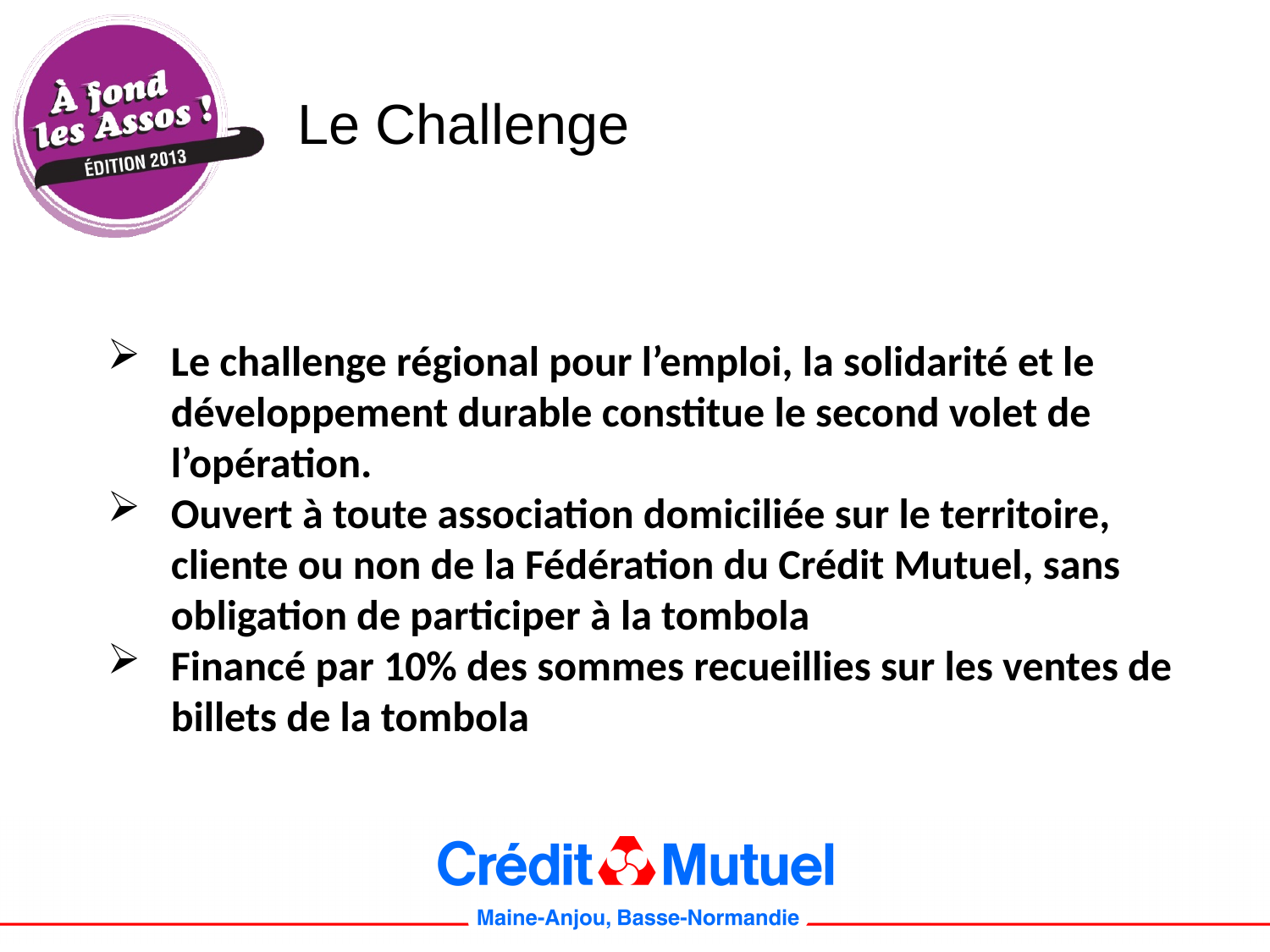

#
Le Challenge
Le challenge régional pour l’emploi, la solidarité et le développement durable constitue le second volet de l’opération.
Ouvert à toute association domiciliée sur le territoire, cliente ou non de la Fédération du Crédit Mutuel, sans obligation de participer à la tombola
Financé par 10% des sommes recueillies sur les ventes de billets de la tombola